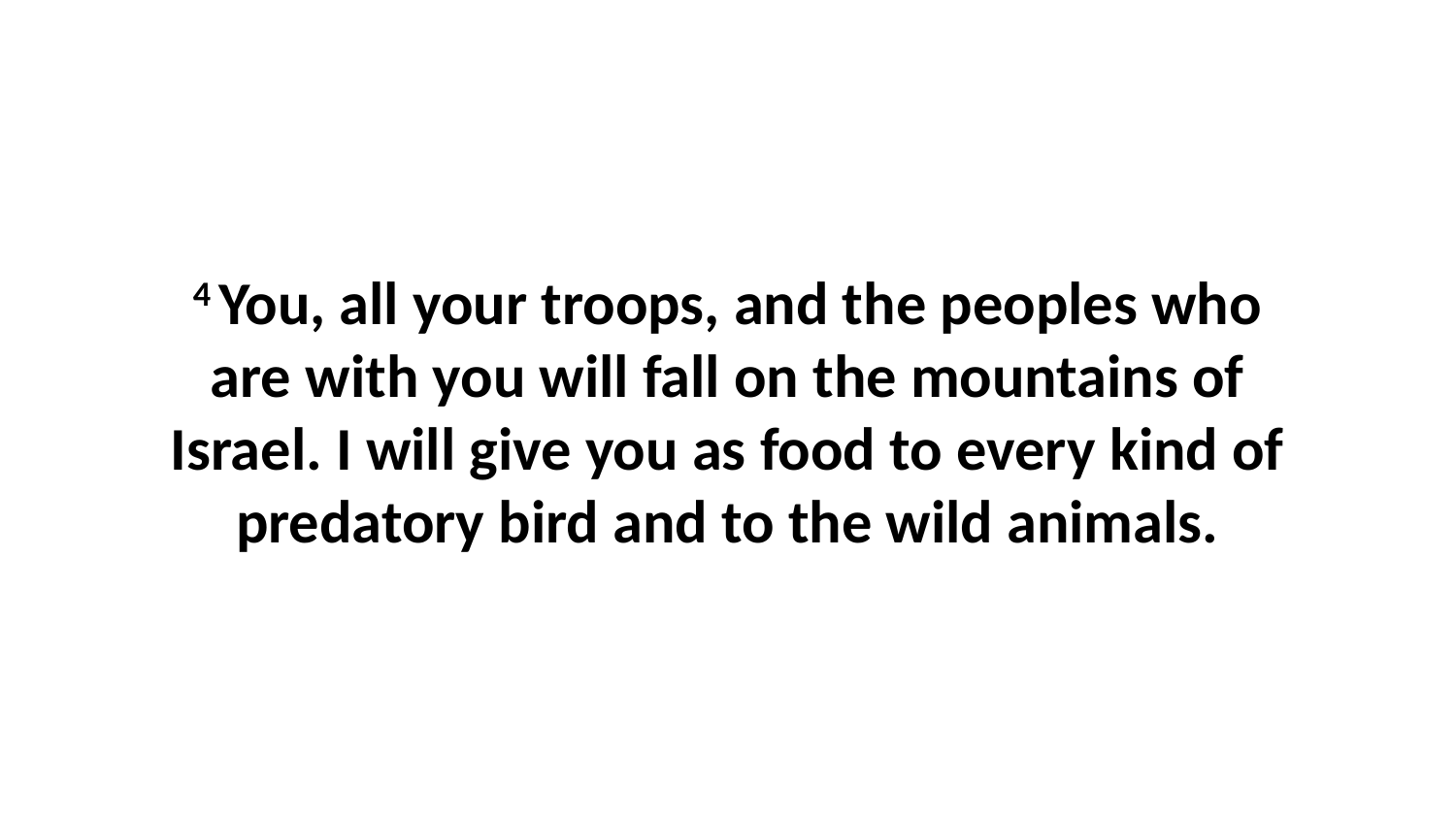

4 You, all your troops, and the peoples who are with you will fall on the mountains of Israel. I will give you as food to every kind of predatory bird and to the wild animals.